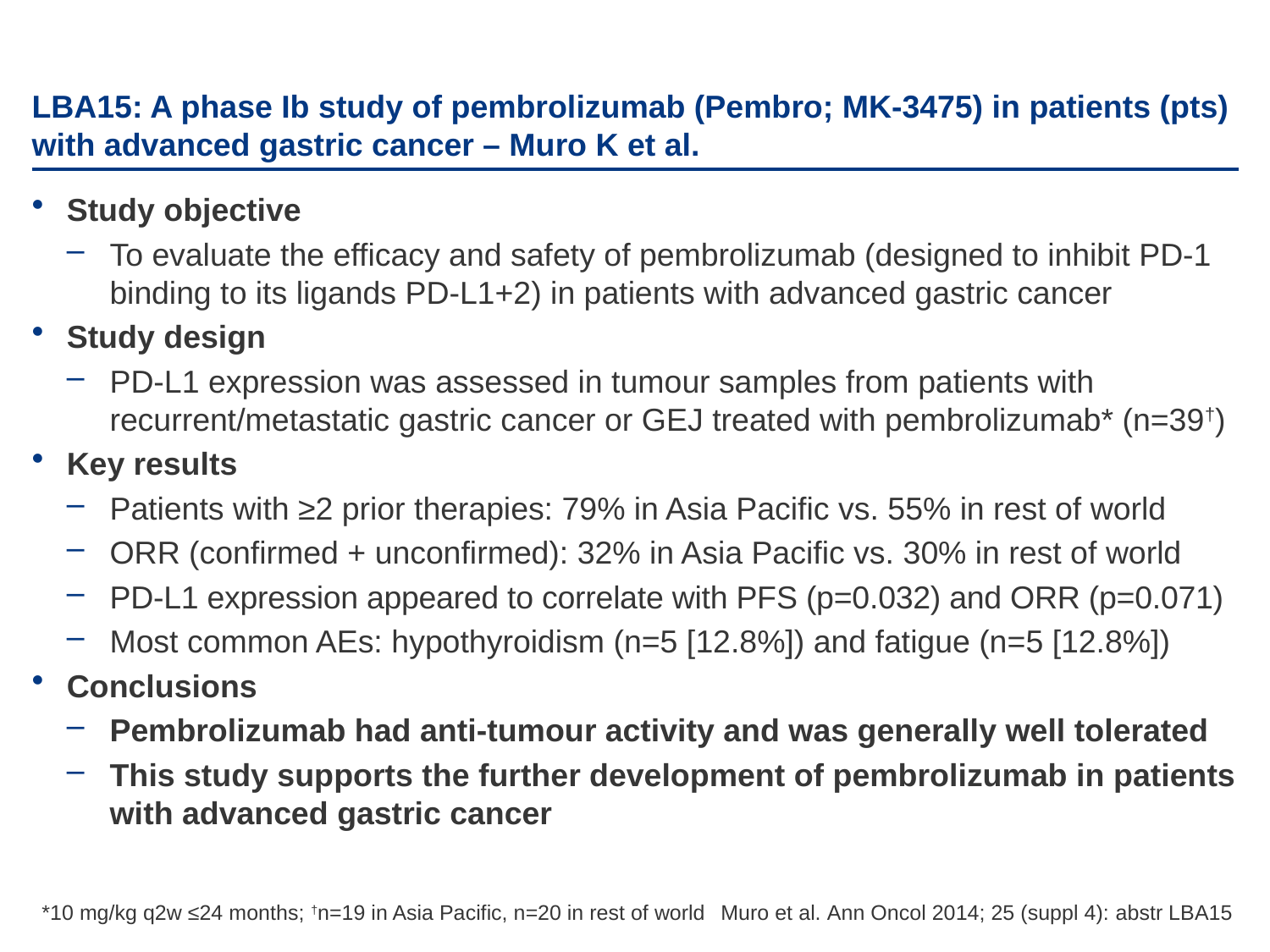

# LBA15: A phase Ib study of pembrolizumab (Pembro; MK-3475) in patients (pts) with advanced gastric cancer – Muro K et al.
Study objective
To evaluate the efficacy and safety of pembrolizumab (designed to inhibit PD-1 binding to its ligands PD-L1+2) in patients with advanced gastric cancer
Study design
PD-L1 expression was assessed in tumour samples from patients with recurrent/metastatic gastric cancer or GEJ treated with pembrolizumab* (n=39†)
Key results
Patients with ≥2 prior therapies: 79% in Asia Pacific vs. 55% in rest of world
ORR (confirmed + unconfirmed): 32% in Asia Pacific vs. 30% in rest of world
PD-L1 expression appeared to correlate with PFS (p=0.032) and ORR (p=0.071)
Most common AEs: hypothyroidism (n=5 [12.8%]) and fatigue (n=5 [12.8%])
Conclusions
Pembrolizumab had anti-tumour activity and was generally well tolerated
This study supports the further development of pembrolizumab in patients with advanced gastric cancer
*10 mg/kg q2w ≤24 months; †n=19 in Asia Pacific, n=20 in rest of world
Muro et al. Ann Oncol 2014; 25 (suppl 4): abstr LBA15